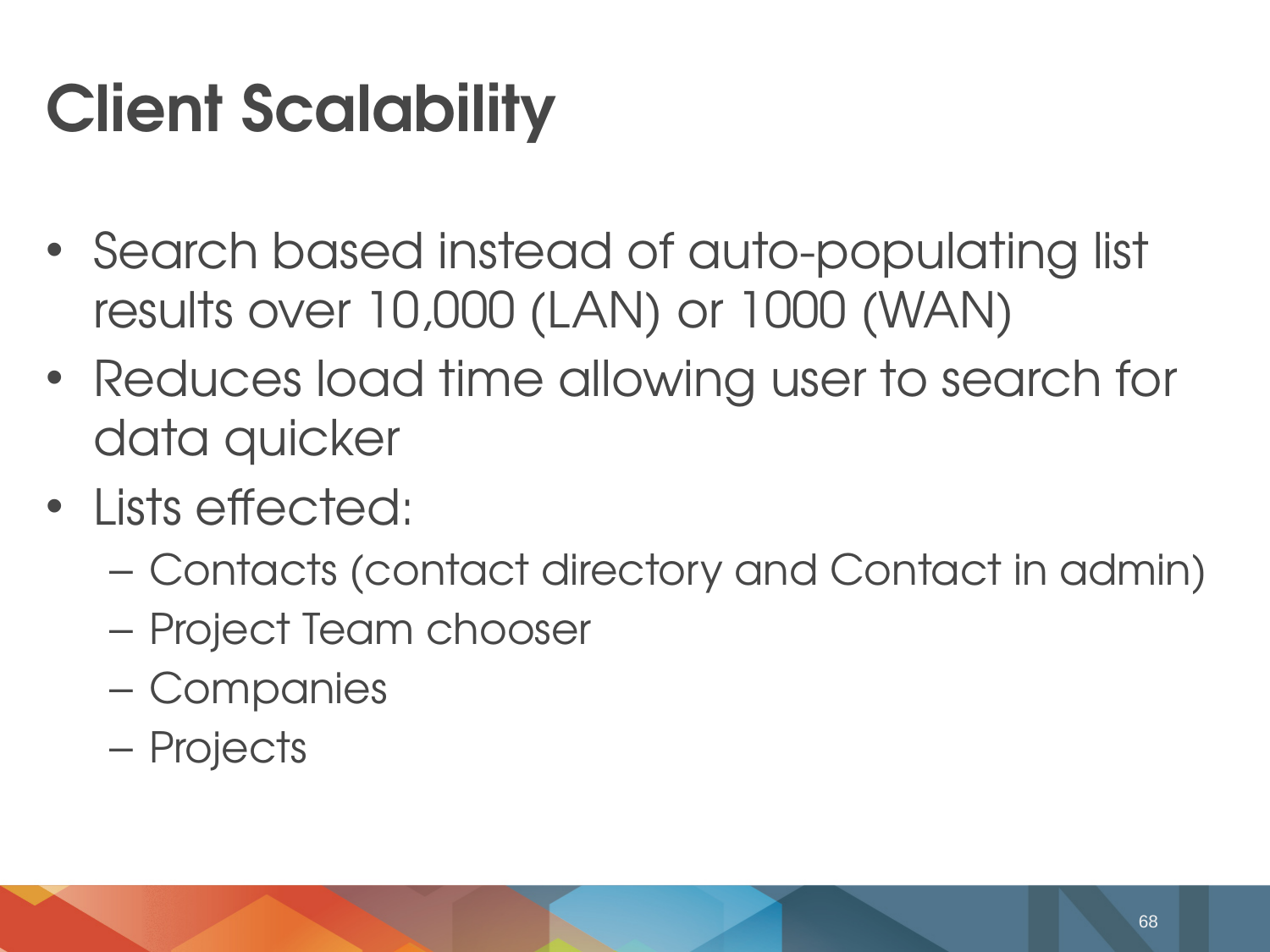

# Client Scalability
Search based instead of auto-populating list results over 10,000 (LAN) or 1000 (WAN)
Reduces load time allowing user to search for data quicker
Lists effected:
Contacts (contact directory and Contact in admin)
Project Team chooser
Companies
Projects
68